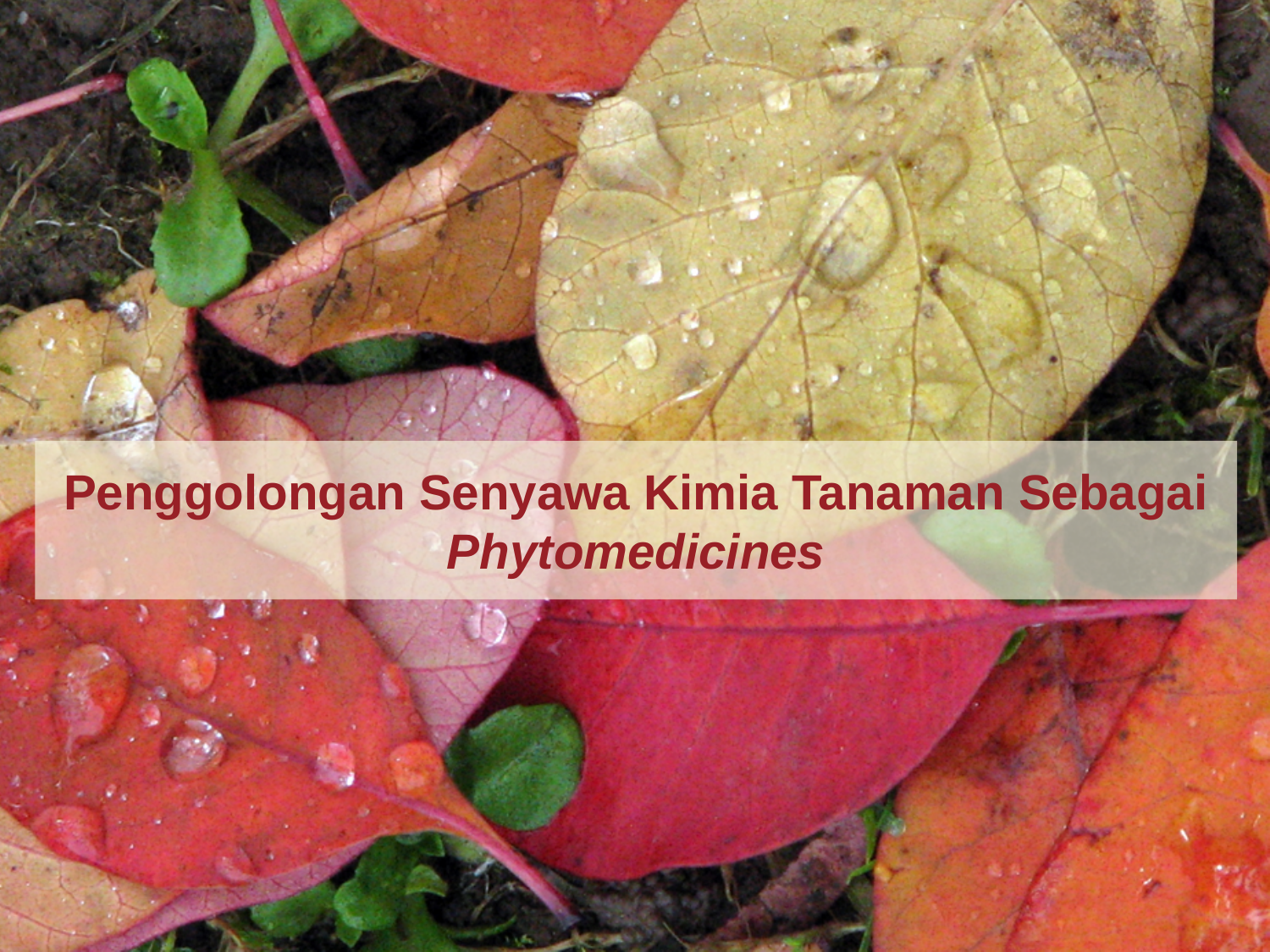

# Penggolongan Senyawa Kimia Tanaman Sebagai Phytomedicines